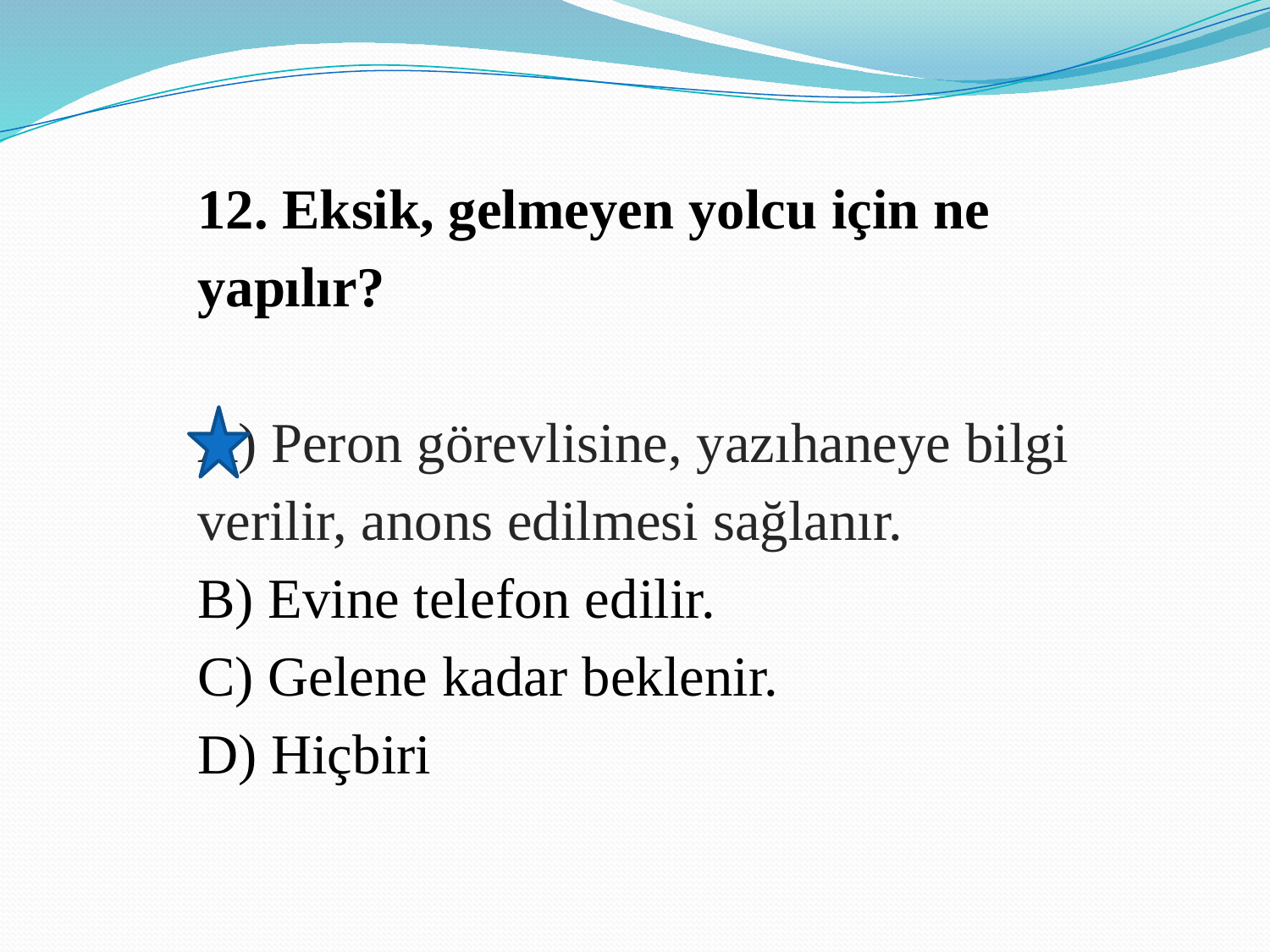

12. Eksik, gelmeyen yolcu için ne yapılır?

A) Peron görevlisine, yazıhaneye bilgi verilir, anons edilmesi sağlanır.
B) Evine telefon edilir.
C) Gelene kadar beklenir.
D) Hiçbiri